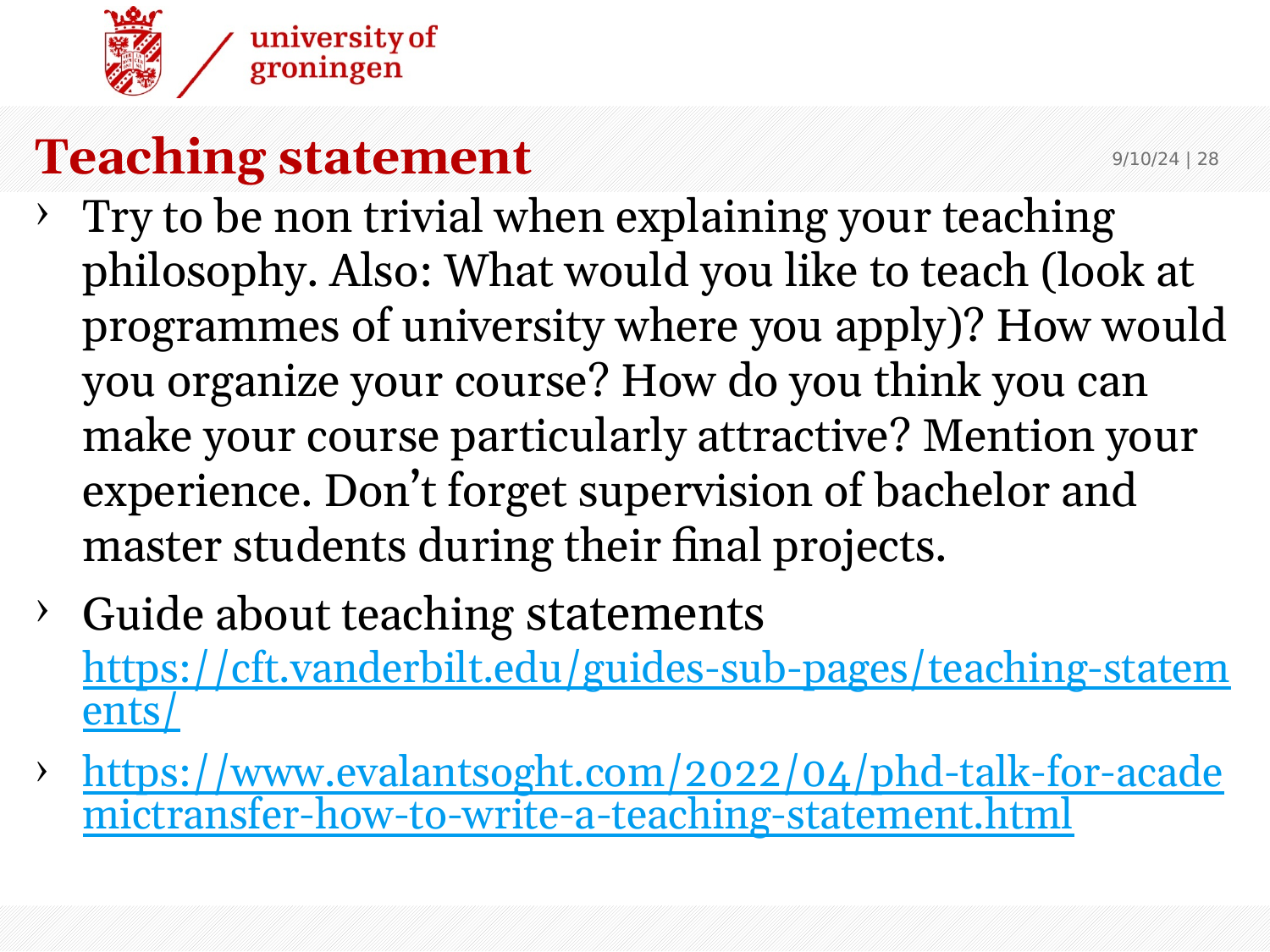

# Teaching statement
9/10/24
 | 28
Try to be non trivial when explaining your teaching philosophy. Also: What would you like to teach (look at programmes of university where you apply)? How would you organize your course? How do you think you can make your course particularly attractive? Mention your experience. Don’t forget supervision of bachelor and master students during their final projects.
Guide about teaching statements https://cft.vanderbilt.edu/guides-sub-pages/teaching-statements/
https://www.evalantsoght.com/2022/04/phd-talk-for-academictransfer-how-to-write-a-teaching-statement.html